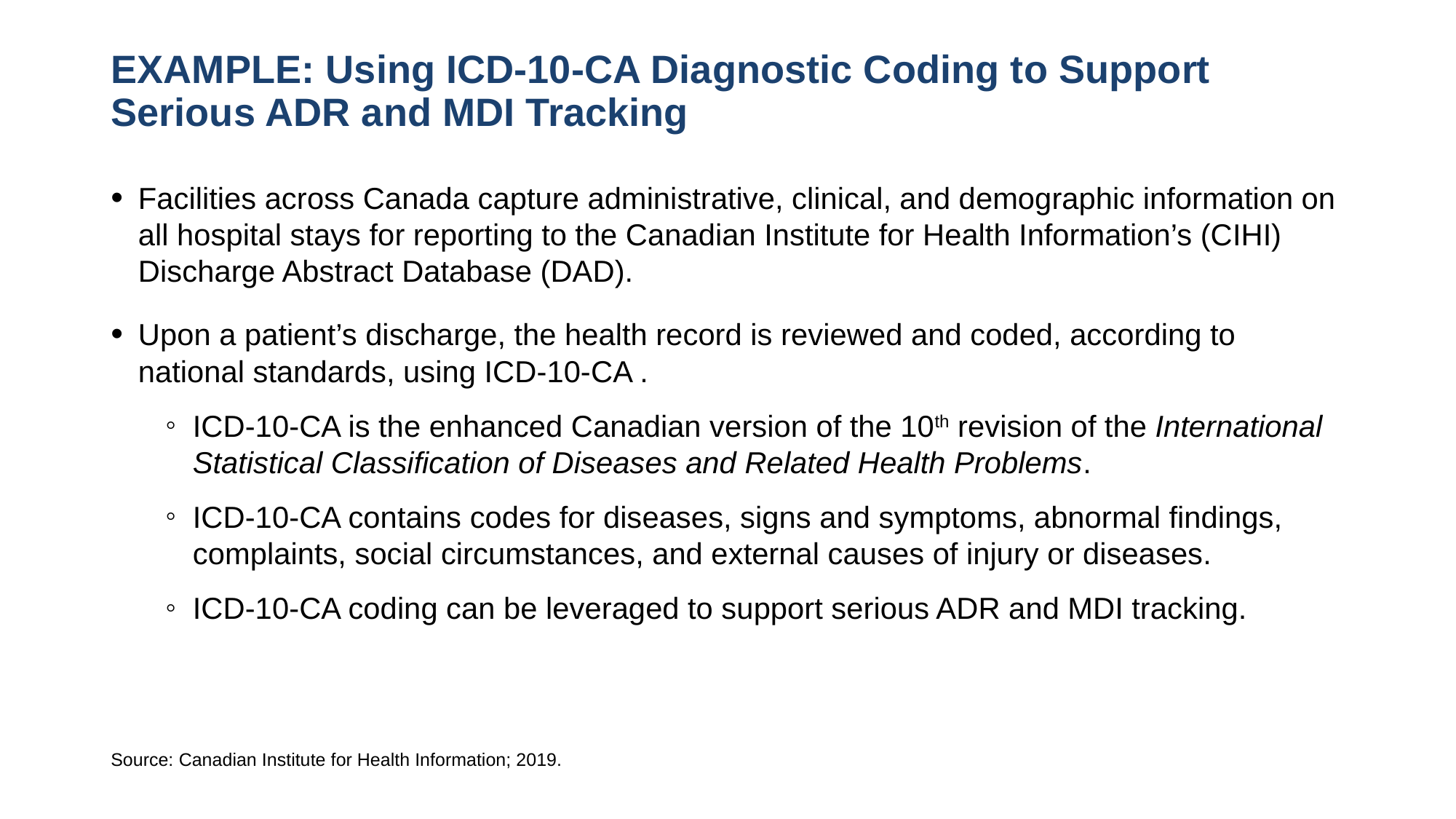

# EXAMPLE: Using ICD-10-CA Diagnostic Coding to Support Serious ADR and MDI Tracking
Facilities across Canada capture administrative, clinical, and demographic information on all hospital stays for reporting to the Canadian Institute for Health Information’s (CIHI) Discharge Abstract Database (DAD).
Upon a patient’s discharge, the health record is reviewed and coded, according to national standards, using ICD-10-CA .
ICD-10-CA is the enhanced Canadian version of the 10th revision of the International Statistical Classification of Diseases and Related Health Problems.
ICD-10-CA contains codes for diseases, signs and symptoms, abnormal findings, complaints, social circumstances, and external causes of injury or diseases.
ICD-10-CA coding can be leveraged to support serious ADR and MDI tracking.

Source: Canadian Institute for Health Information; 2019.